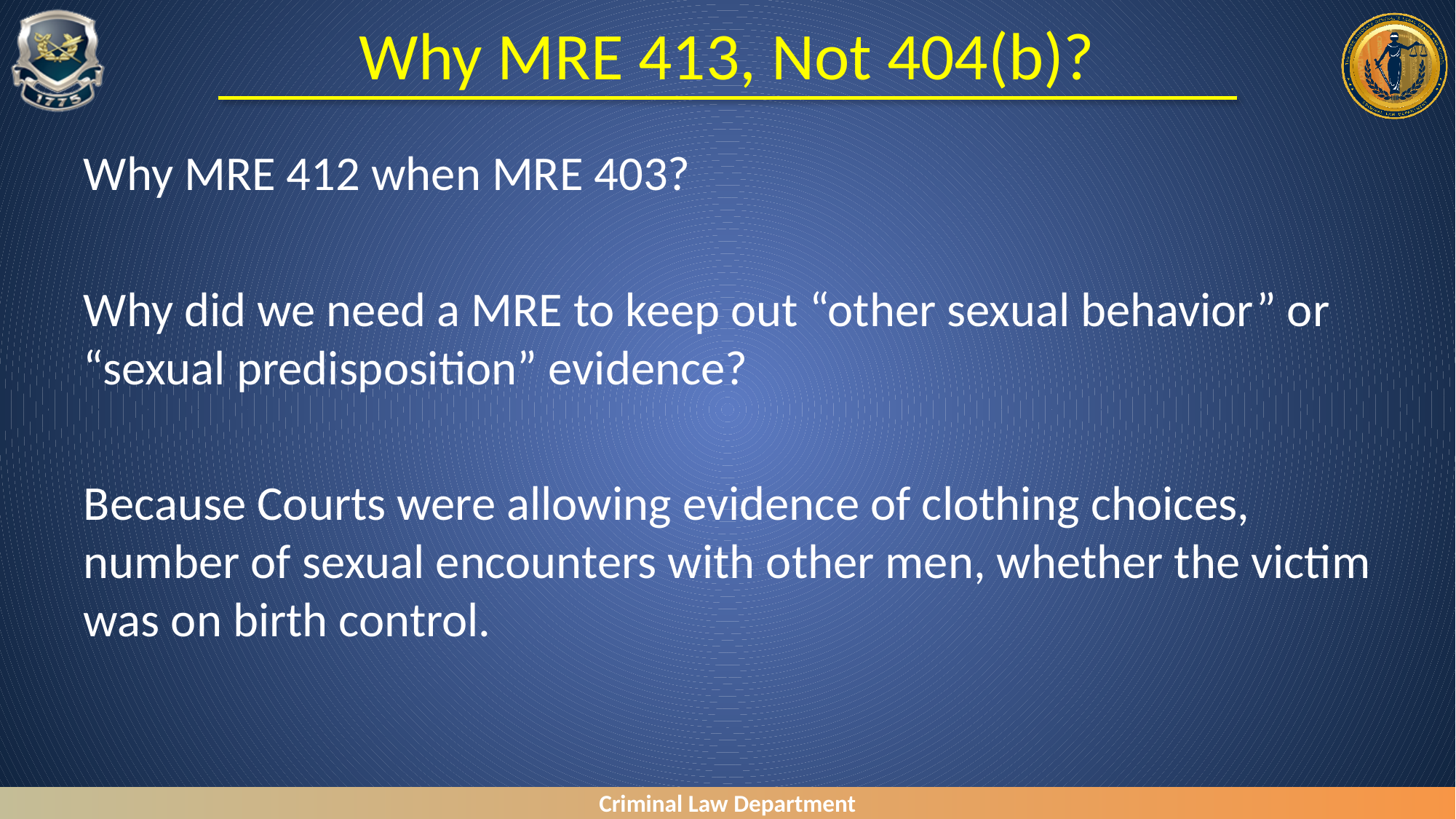

# Why MRE 413, Not 404(b)?
Why MRE 412 when MRE 403?

Why did we need a MRE to keep out “other sexual behavior” or “sexual predisposition” evidence?

Because Courts were allowing evidence of clothing choices, number of sexual encounters with other men, whether the victim was on birth control.
Criminal Law Department